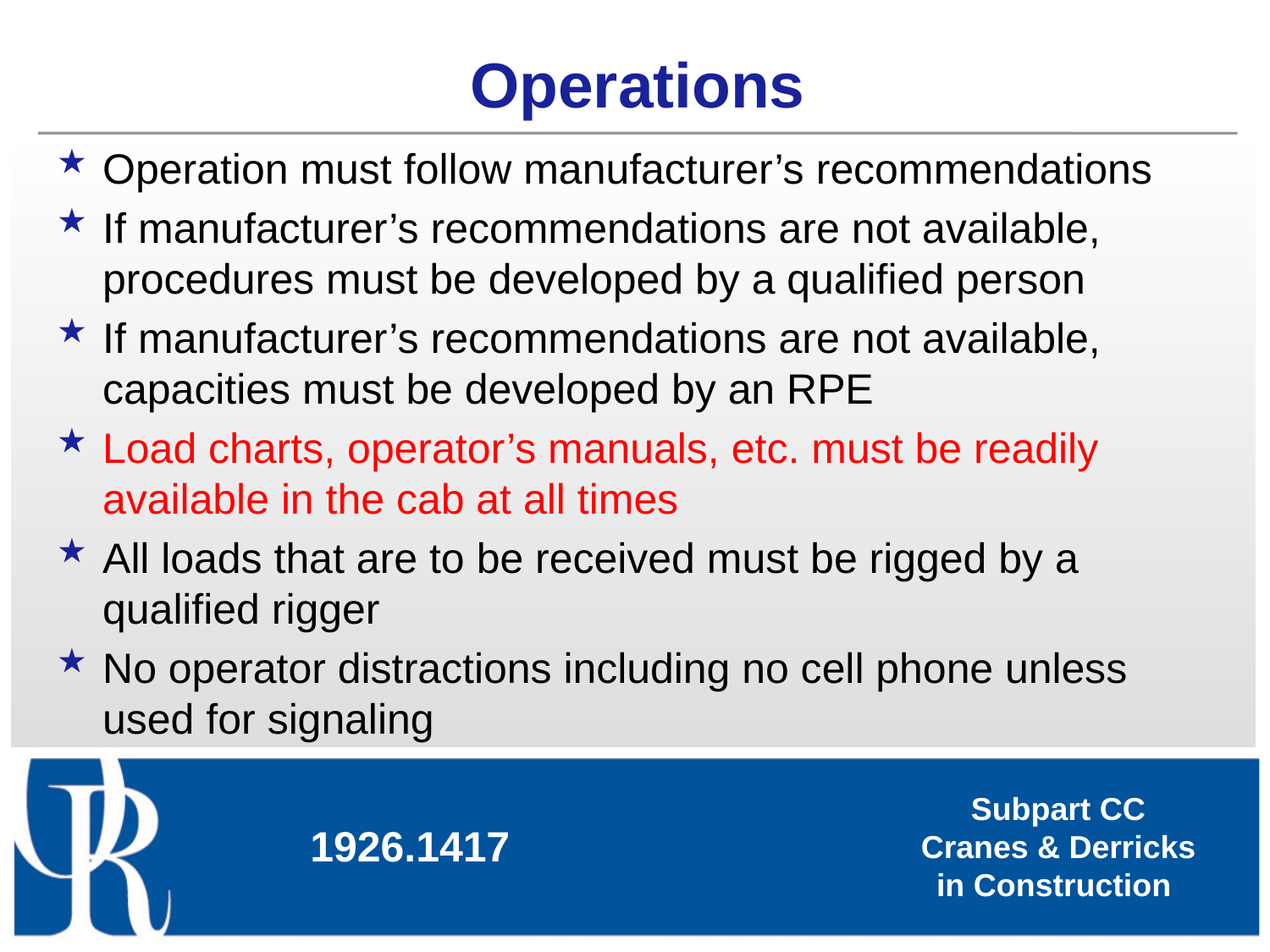

# Operations
Operation must follow manufacturer’s recommendations
If manufacturer’s recommendations are not available, procedures must be developed by a qualified person
If manufacturer’s recommendations are not available, capacities must be developed by an RPE
Load charts, operator’s manuals, etc. must be readily available in the cab at all times
All loads that are to be received must be rigged by a qualified rigger
No operator distractions including no cell phone unless used for signaling

1926.1417